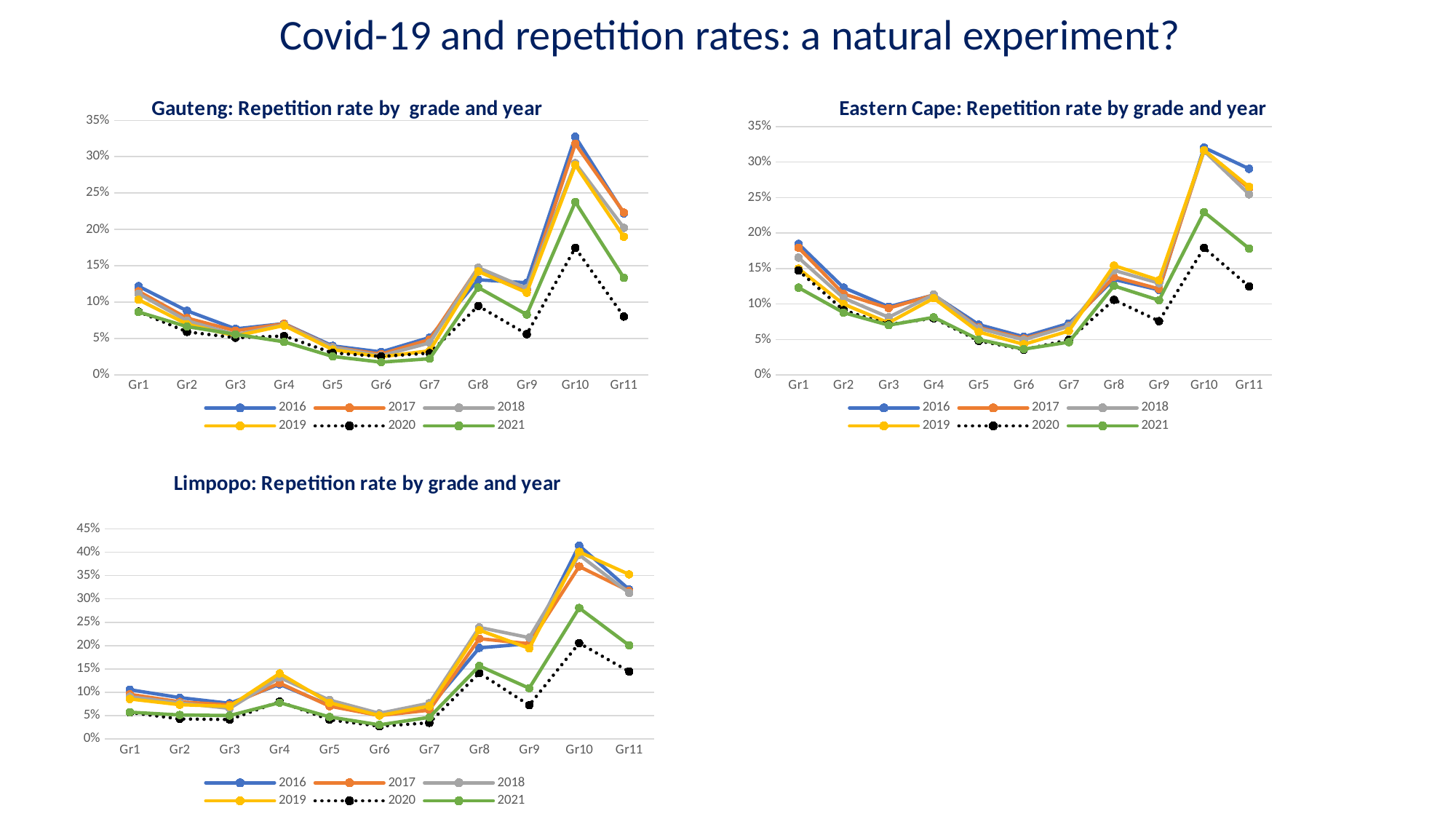

# Covid-19 and repetition rates: a natural experiment?

### Chart: Gauteng: Repetition rate by  grade and year

| Category | 2016 | 2017 | 2018 | 2019 | 2020 | 2021 |
|---|---|---|---|---|---|---|
| Gr1 | 0.12203310232782474 | 0.1150274669892148 | 0.11179554871117955 | 0.10345060270527252 | 0.08705499415219153 | 0.08663286501270788 |
| Gr2 | 0.08815881062765134 | 0.07819994028599199 | 0.07449328433694831 | 0.06988556039583693 | 0.059284303983688426 | 0.06647978890709412 |
| Gr3 | 0.06340568290855098 | 0.06081531325537336 | 0.05551207369960738 | 0.05358608559702951 | 0.05115982850427098 | 0.055899093060985665 |
| Gr4 | 0.07059362016759384 | 0.07031761514718261 | 0.06889323465879316 | 0.06809320138832022 | 0.05361049617948934 | 0.045565111054989164 |
| Gr5 | 0.04004801811316167 | 0.03824292335823328 | 0.03799395237668841 | 0.034919670225134765 | 0.030350189354724517 | 0.025464790265944417 |
| Gr6 | 0.03169606732480984 | 0.028623602260430443 | 0.02641571264719921 | 0.025041967840841298 | 0.02545854782364965 | 0.017652135791982902 |
| Gr7 | 0.05154518425083341 | 0.04878650433675499 | 0.044165090666370005 | 0.033295395904171465 | 0.030122478335366413 | 0.02235768085479068 |
| Gr8 | 0.130809028370004 | 0.1474389165221187 | 0.1474953030335015 | 0.14226499177799617 | 0.09487683894468342 | 0.12026001120404892 |
| Gr9 | 0.12674774341988826 | 0.11636435606677999 | 0.11922397780172908 | 0.11322257134248698 | 0.056106469100860534 | 0.08296624844305374 |
| Gr10 | 0.3274004003692525 | 0.31780443241094 | 0.29119607735111014 | 0.2886178861788618 | 0.17470915979496324 | 0.23775664140113326 |
| Gr11 | 0.22209629461726157 | 0.22335438132869176 | 0.20229355538037053 | 0.19004339157968805 | 0.08031729059690915 | 0.13361801154528305 |

### Chart: Eastern Cape: Repetition rate by grade and year

| Category | 2016 | 2017 | 2018 | 2019 | 2020 | 2021 |
|---|---|---|---|---|---|---|
| Gr1 | 0.18462041514440763 | 0.17938478213184347 | 0.16530515753667538 | 0.14989471622349543 | 0.1471209117231739 | 0.12303084091413358 |
| Gr2 | 0.12301335236760594 | 0.11419966289961593 | 0.10835464620630861 | 0.09978724619470543 | 0.09133025975486338 | 0.08780468991052144 |
| Gr3 | 0.0961241251780014 | 0.09409931623574912 | 0.08127630490305407 | 0.0734982070903109 | 0.07115840996736873 | 0.0701147205376801 |
| Gr4 | 0.11252328626582792 | 0.1126379983937055 | 0.11322946704561956 | 0.10800285266808368 | 0.07982995141468992 | 0.0811940828665093 |
| Gr5 | 0.0708646839267729 | 0.06690913880920321 | 0.06551453144624063 | 0.06046051075904469 | 0.048000897632494294 | 0.04991006855861348 |
| Gr6 | 0.05382518508960111 | 0.051132316218776175 | 0.04947817475432315 | 0.043084312522254295 | 0.03565976674604628 | 0.036362239213124835 |
| Gr7 | 0.07265074493802184 | 0.06895785680198785 | 0.06853444524444374 | 0.06190044421416761 | 0.04950195968856433 | 0.0462307181003461 |
| Gr8 | 0.13462643427994359 | 0.13828177394115523 | 0.147364266508794 | 0.15414447247920754 | 0.10581378967739065 | 0.12547482482558228 |
| Gr9 | 0.11984373965437331 | 0.12119197347886712 | 0.12930947325851785 | 0.13353187163963515 | 0.07577531469786442 | 0.10523633893040862 |
| Gr10 | 0.32035859923157306 | 0.31630570885312803 | 0.3156234185222672 | 0.31670968607670874 | 0.17913721855327694 | 0.22944873693902879 |
| Gr11 | 0.29042227430818085 | 0.2628522008284401 | 0.25457559291445164 | 0.26497882600855066 | 0.1246124168021735 | 0.17814183249141805 |

### Chart: Limpopo: Repetition rate by grade and year

| Category | 2016 | 2017 | 2018 | 2019 | 2020 | 2021 |
|---|---|---|---|---|---|---|
| Gr1 | 0.10539974753612508 | 0.09547608526718371 | 0.09022902607304074 | 0.0855103959556727 | 0.05651840431383791 | 0.05714239503137737 |
| Gr2 | 0.0883866671889076 | 0.07933776829819456 | 0.07685983415940428 | 0.07332452184730213 | 0.04273719695656968 | 0.051251356700504375 |
| Gr3 | 0.07627638783454202 | 0.0727856084255668 | 0.06535753566525639 | 0.06981940347690502 | 0.0414194179660375 | 0.049950824784308706 |
| Gr4 | 0.1169876653528858 | 0.11951391984750427 | 0.13165612442608243 | 0.14027731775616512 | 0.07988285044005798 | 0.07766269358258886 |
| Gr5 | 0.07201948667057603 | 0.0701767779587405 | 0.08315693732429304 | 0.07743200794257905 | 0.04106345722248255 | 0.04703742411066878 |
| Gr6 | 0.050096663857631486 | 0.0500092013249908 | 0.05473138160373638 | 0.050019866291222556 | 0.02715697017575155 | 0.030052509048889495 |
| Gr7 | 0.06775549289780285 | 0.06147963651222977 | 0.07645466221897783 | 0.07024527052921298 | 0.034459366627739234 | 0.04618618618618619 |
| Gr8 | 0.1949805144193297 | 0.2149476707545123 | 0.23901628447989365 | 0.23308163809185395 | 0.14125286606081908 | 0.15630322199436933 |
| Gr9 | 0.20411495405892835 | 0.2039041123861641 | 0.21704320666319626 | 0.19405004746228263 | 0.07220043615595999 | 0.1086209655406105 |
| Gr10 | 0.4143308030652116 | 0.3696440426944487 | 0.39449991432888365 | 0.4008378207031595 | 0.205350590953801 | 0.28066554445562897 |
| Gr11 | 0.32037983516587143 | 0.31693603175170737 | 0.31298482293423274 | 0.35265859699584534 | 0.1443032587548638 | 0.20056884019804067 |